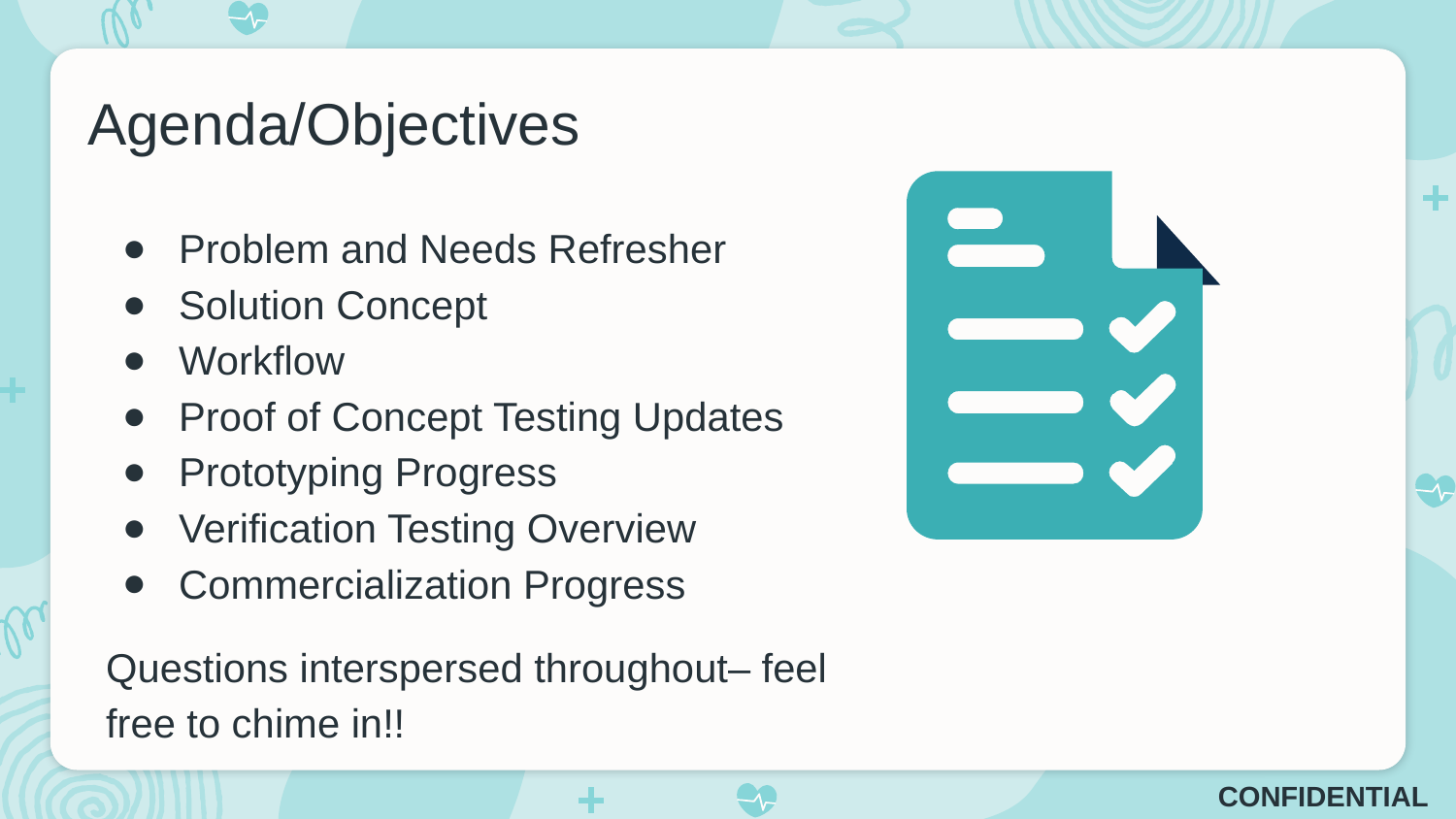

# Agenda/Objectives

Problem and Needs Refresher
Solution Concept
Workflow
Proof of Concept Testing Updates
Prototyping Progress
Verification Testing Overview
Commercialization Progress

Questions interspersed throughout– feel free to chime in!!
CONFIDENTIAL